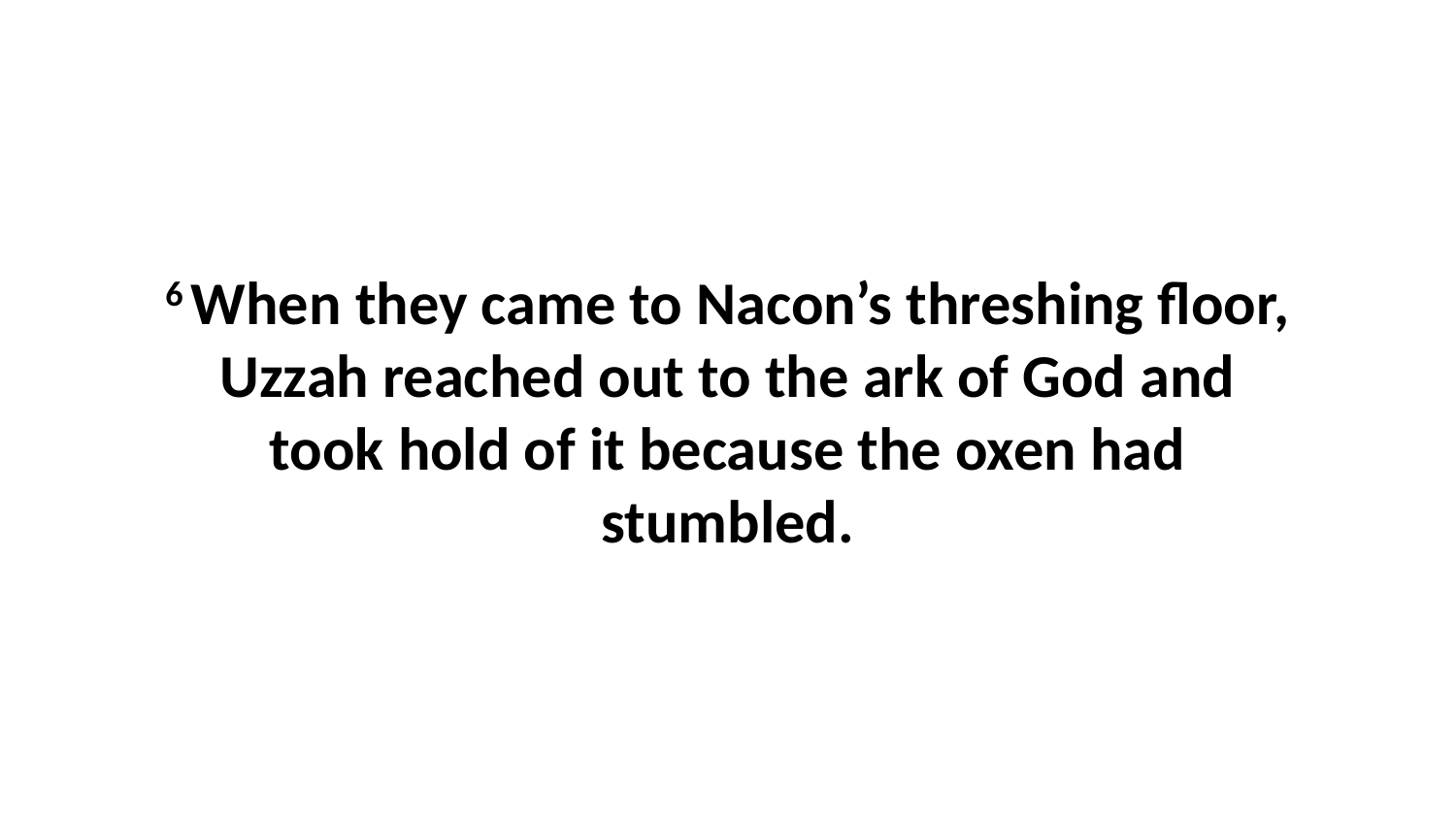

6 When they came to Nacon’s threshing floor, Uzzah reached out to the ark of God and took hold of it because the oxen had stumbled.